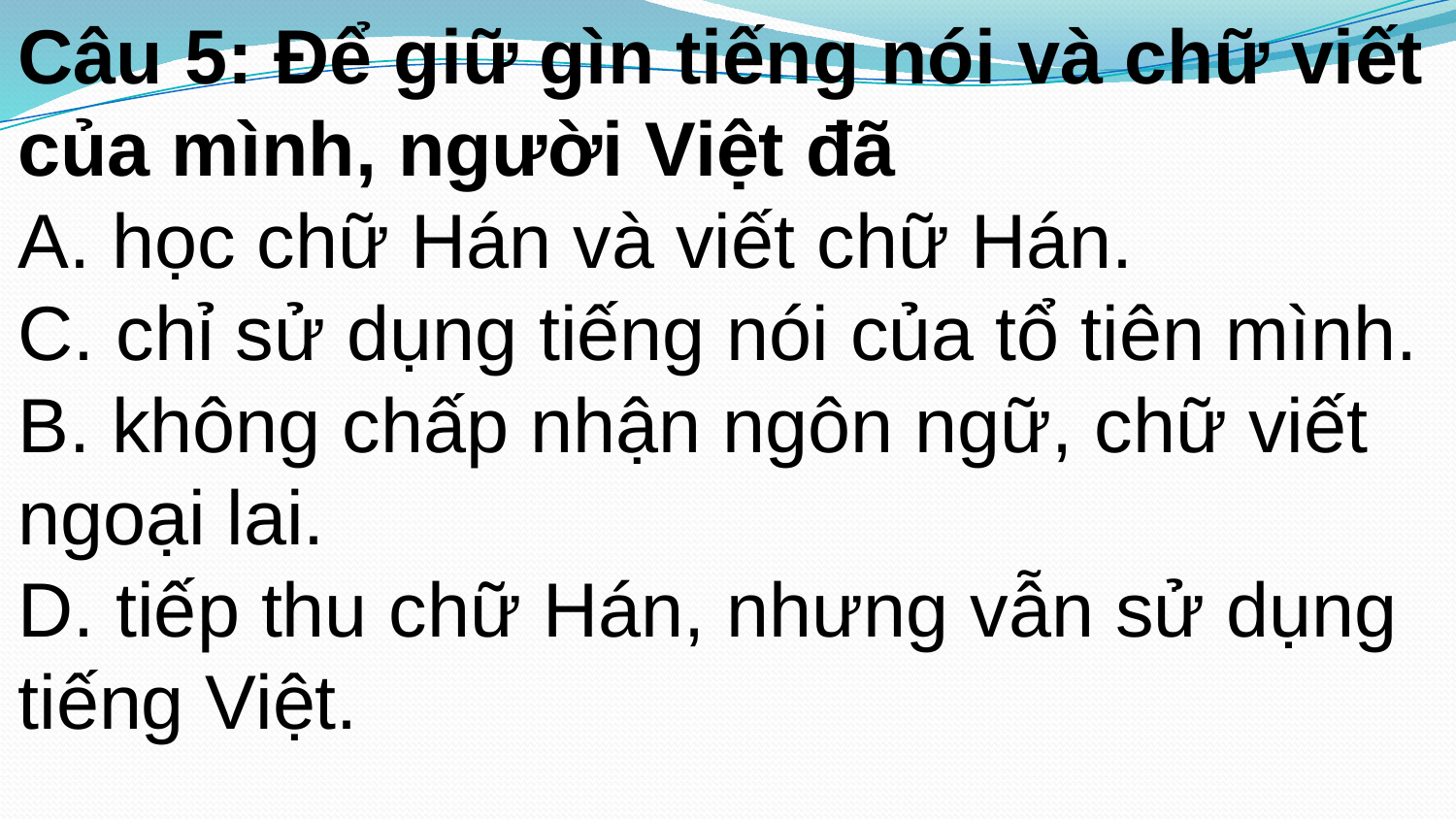

Câu 5: Để giữ gìn tiếng nói và chữ viết của mình, người Việt đã
A. học chữ Hán và viết chữ Hán.
C. chỉ sử dụng tiếng nói của tổ tiên mình.
B. không chấp nhận ngôn ngữ, chữ viết ngoại lai.
D. tiếp thu chữ Hán, nhưng vẫn sử dụng tiếng Việt.